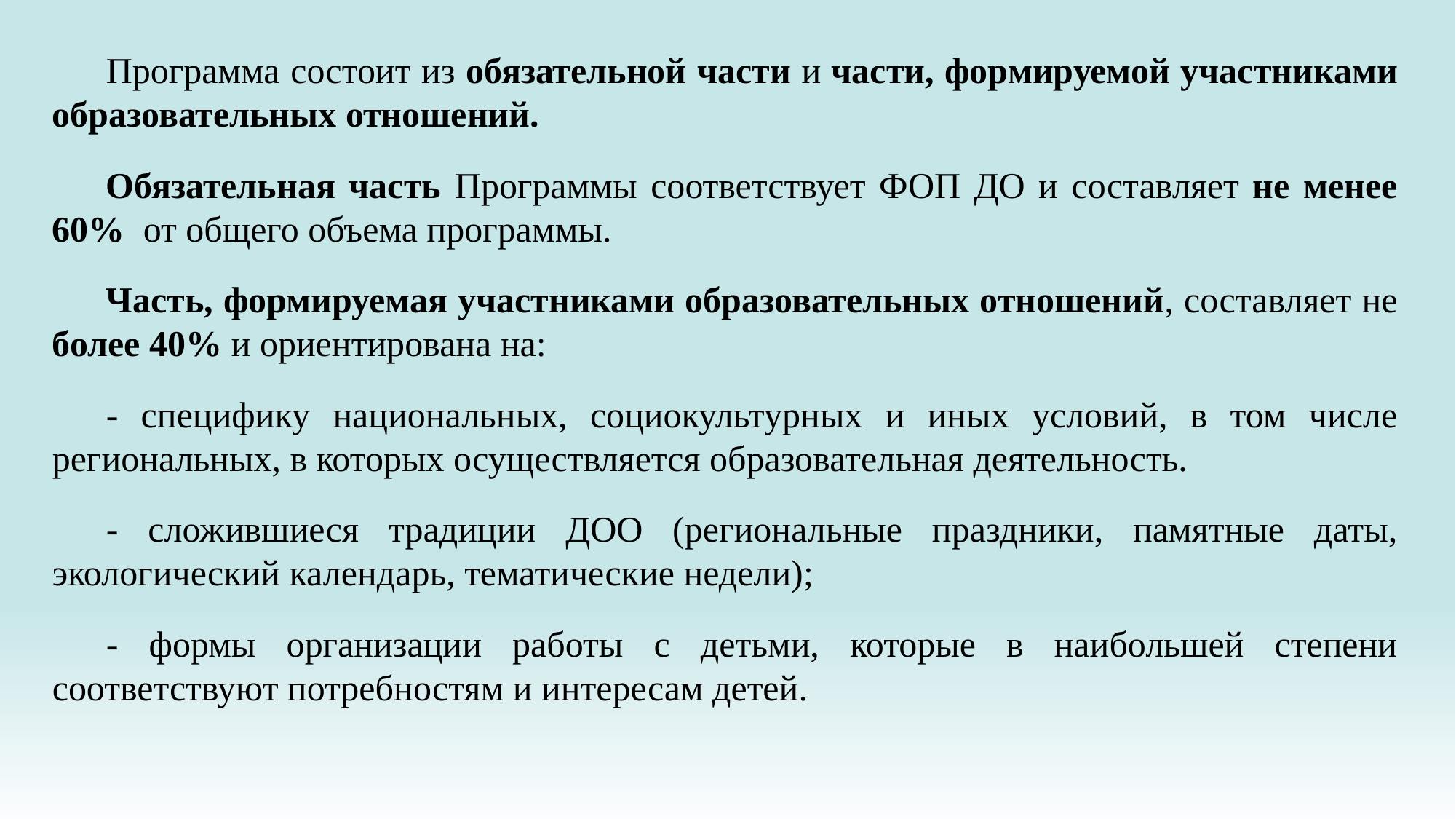

Программа состоит из обязательной части и части, формируемой участниками образовательных отношений.
Обязательная часть Программы соответствует ФОП ДО и составляет не менее 60%  от общего объема программы.
Часть, формируемая участниками образовательных отношений, составляет не более 40% и ориентирована на:
- специфику национальных, социокультурных и иных условий, в том числе региональных, в которых осуществляется образовательная деятельность.
- сложившиеся традиции ДОО (региональные праздники, памятные даты, экологический календарь, тематические недели);
- формы организации работы с детьми, которые в наибольшей степени соответствуют потребностям и интересам детей.